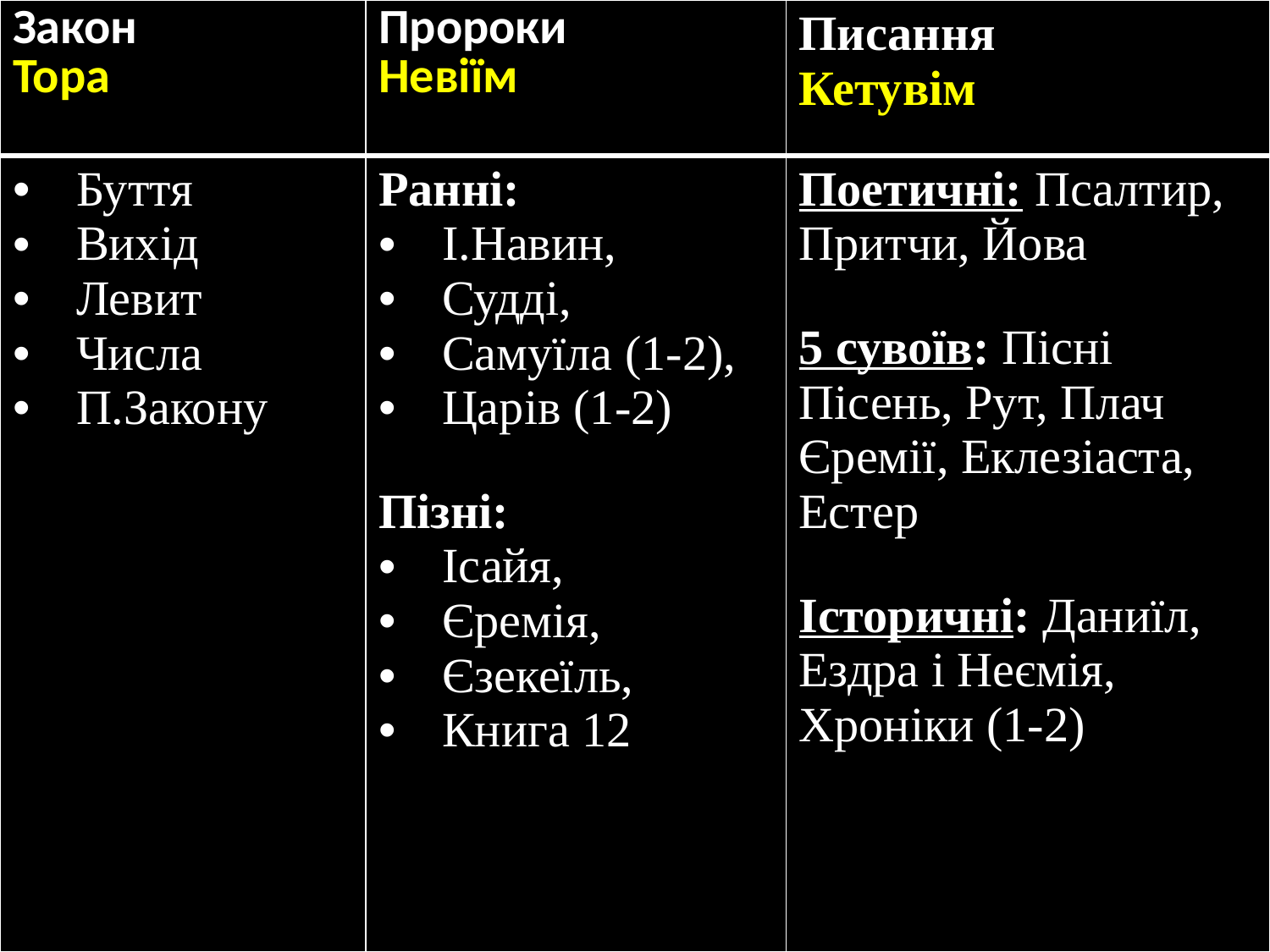

| Закон Тора | Пророки Невіїм | Писання Кетувім |
| --- | --- | --- |
| Буття Вихід Левит Числа П.Закону | Ранні: І.Навин, Судді, Самуїла (1-2), Царів (1-2) Пізні: Ісайя, Єремія, Єзекеїль, Книга 12 | Поетичні: Псалтир, Притчи, Йова 5 сувоїв: Пісні Пісень, Рут, Плач Єремії, Еклезіаста, Естер  Історичні: Даниїл, Ездра і Неємія, Хроніки (1-2) |